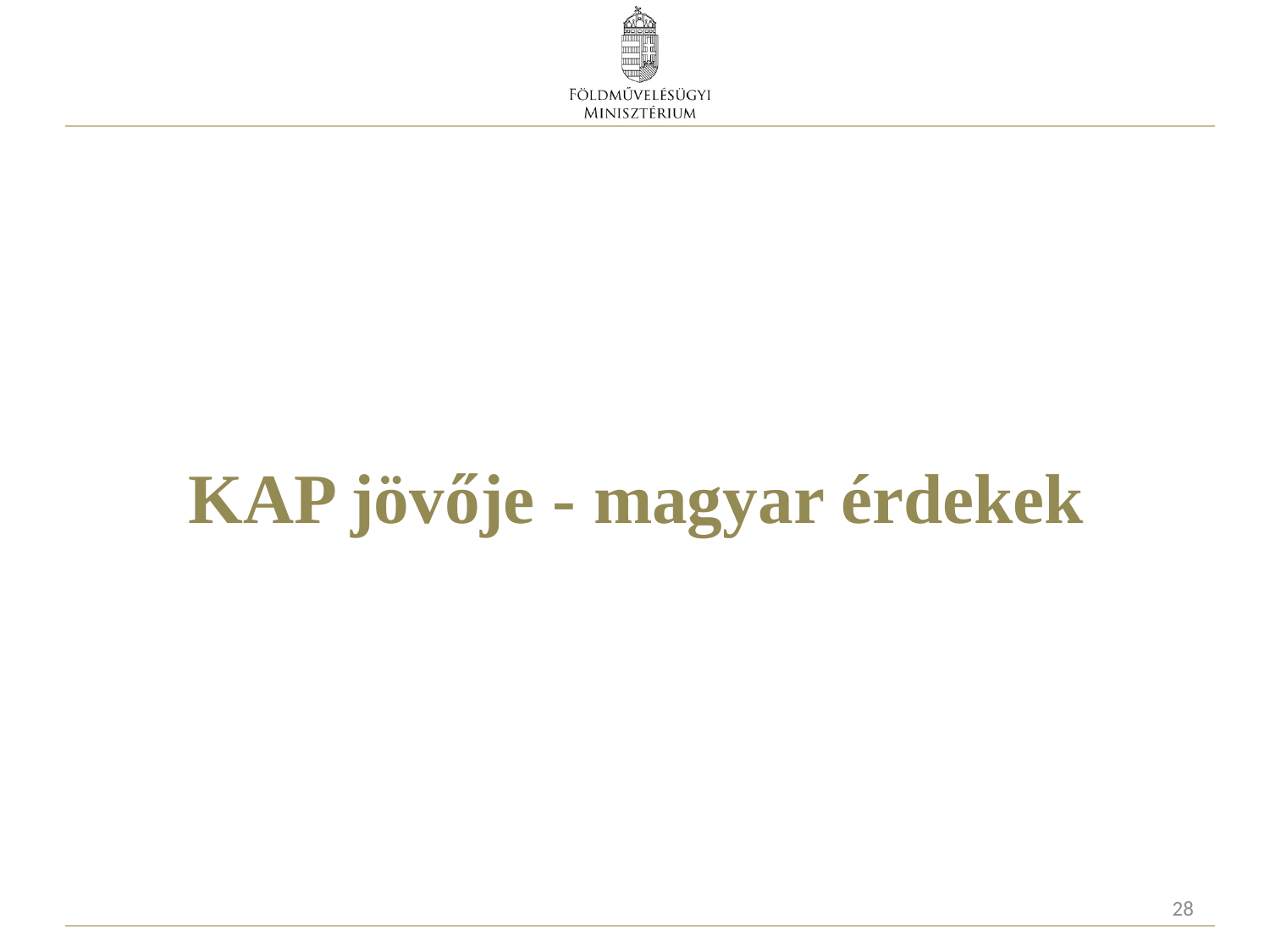

# KAP jövője - magyar érdekek
28